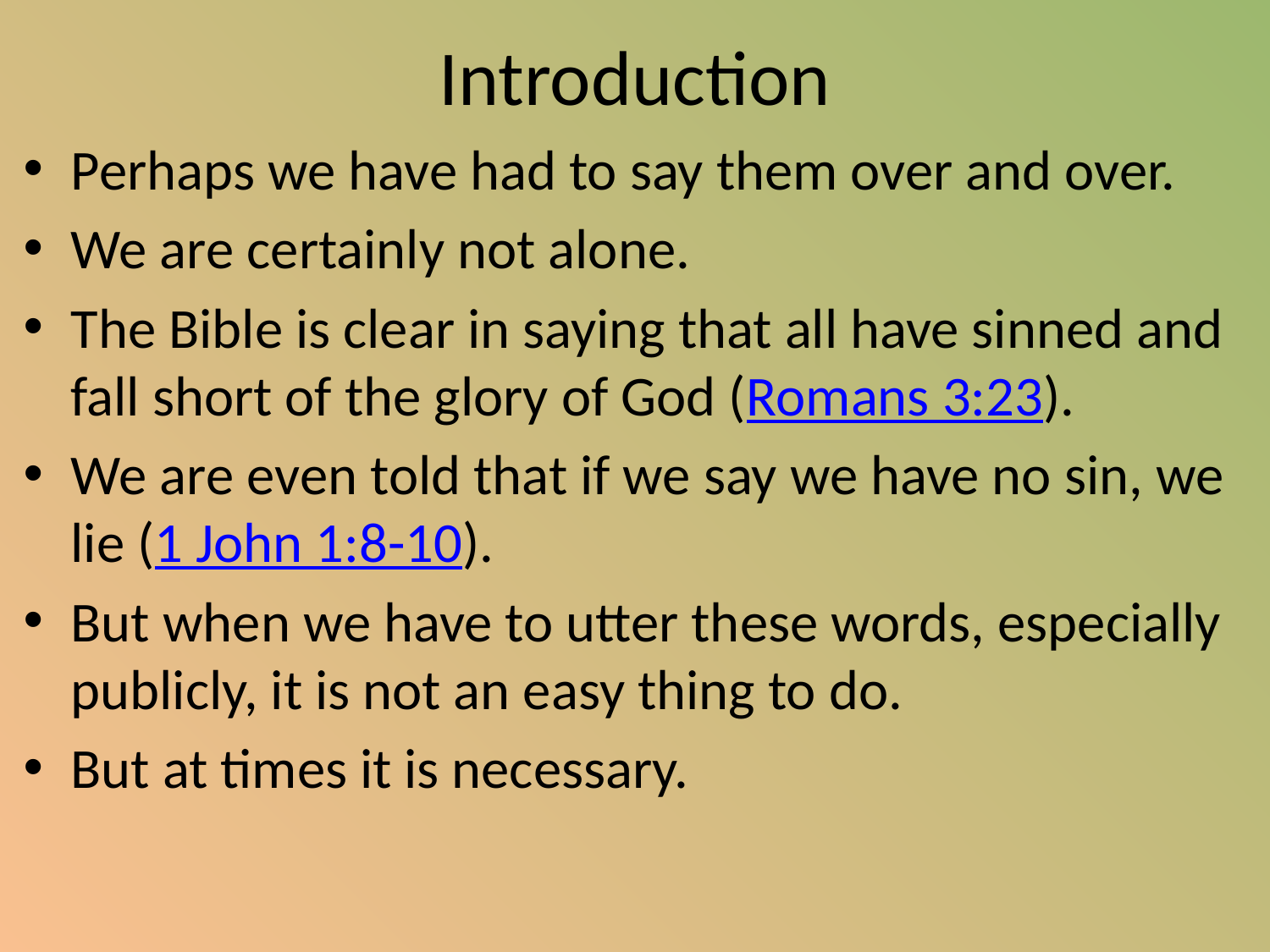

# Introduction
Perhaps we have had to say them over and over.
We are certainly not alone.
The Bible is clear in saying that all have sinned and fall short of the glory of God (Romans 3:23).
We are even told that if we say we have no sin, we lie (1 John 1:8-10).
But when we have to utter these words, especially publicly, it is not an easy thing to do.
But at times it is necessary.